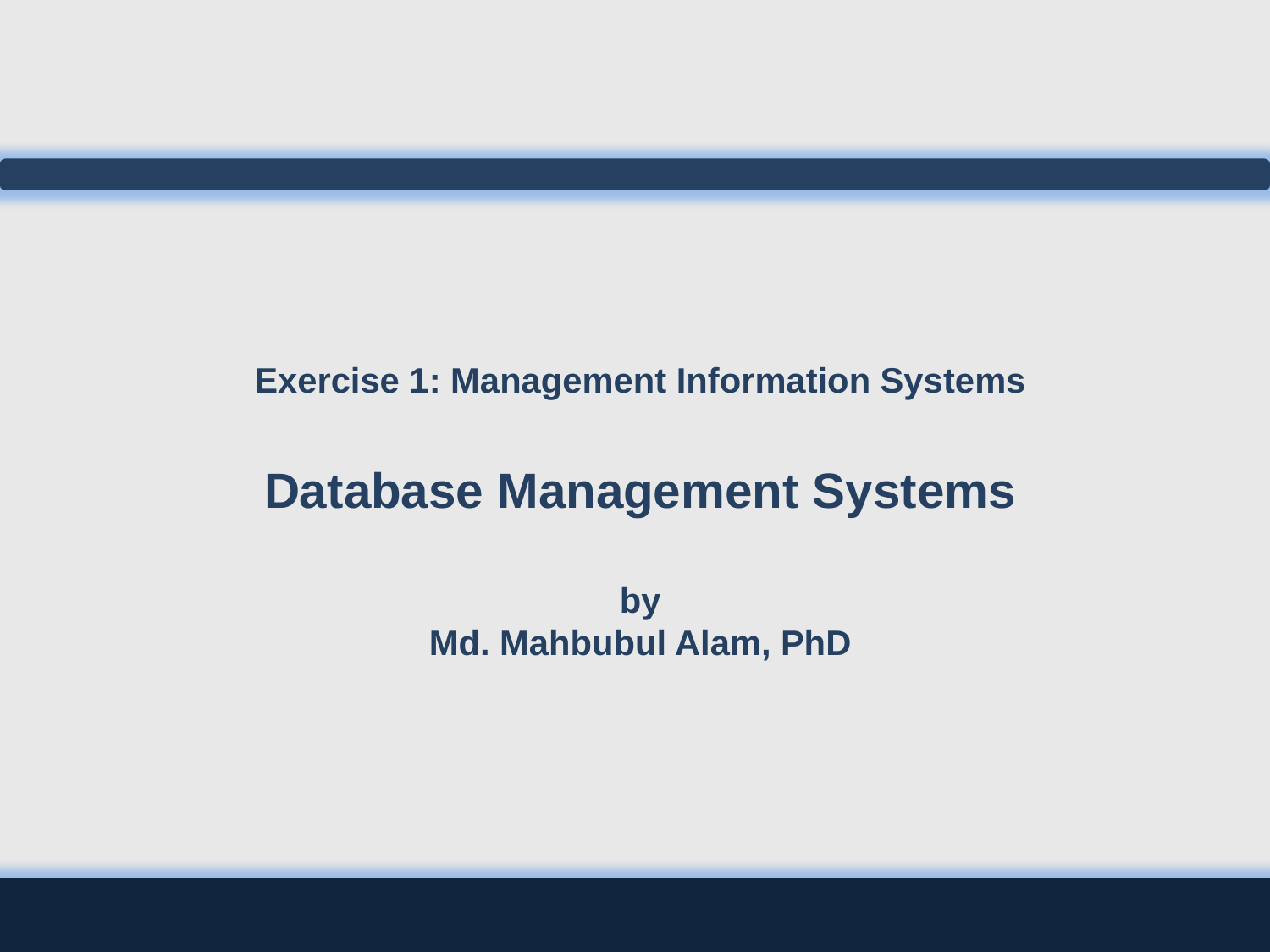

# Exercise 1: Management Information Systems Database Management Systems by Md. Mahbubul Alam, PhD